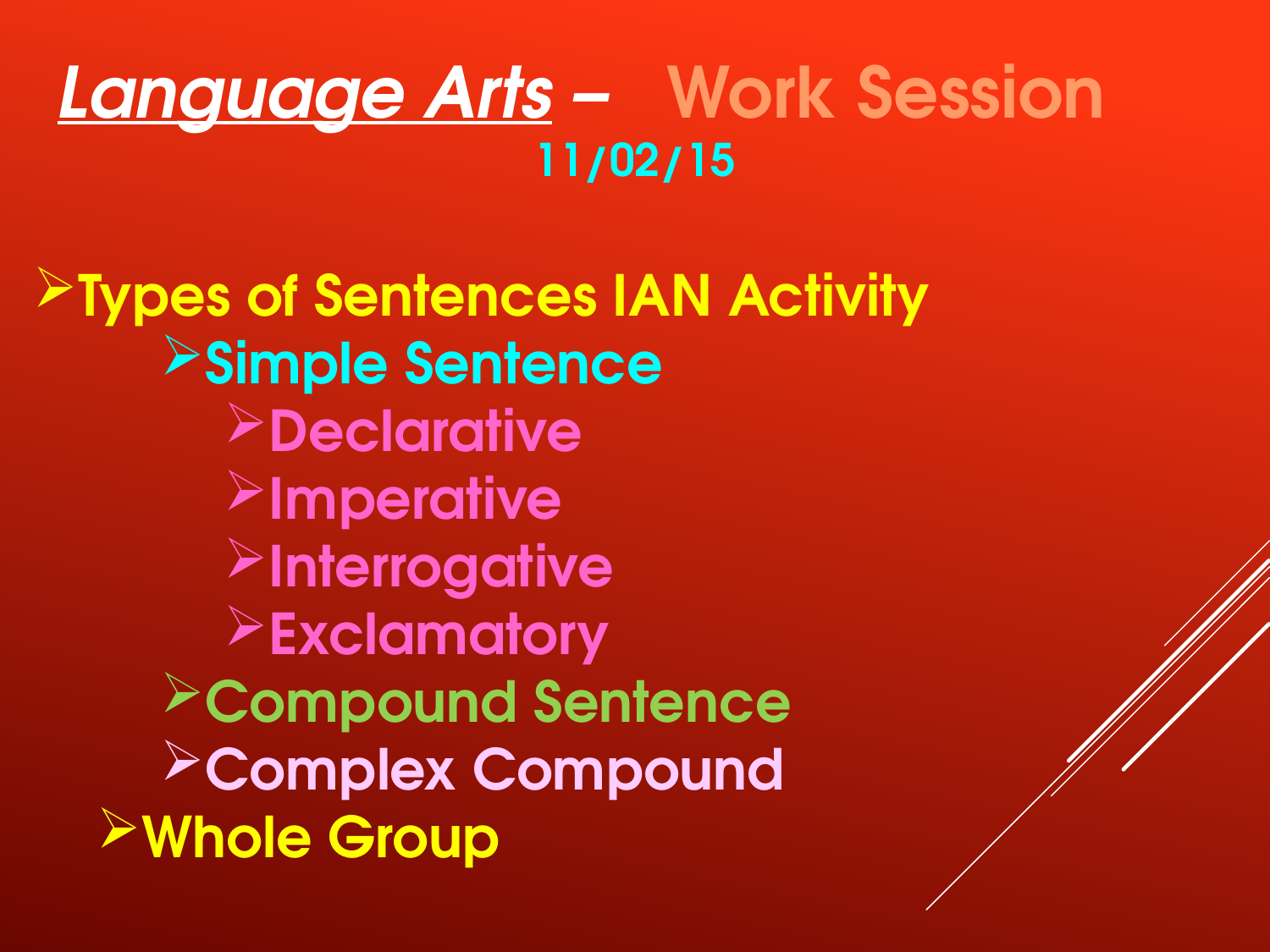

Language Arts –   Work Session	11/02/15
Types of Sentences IAN Activity
Simple Sentence
Declarative
Imperative
Interrogative
Exclamatory
Compound Sentence
Complex Compound
Whole Group